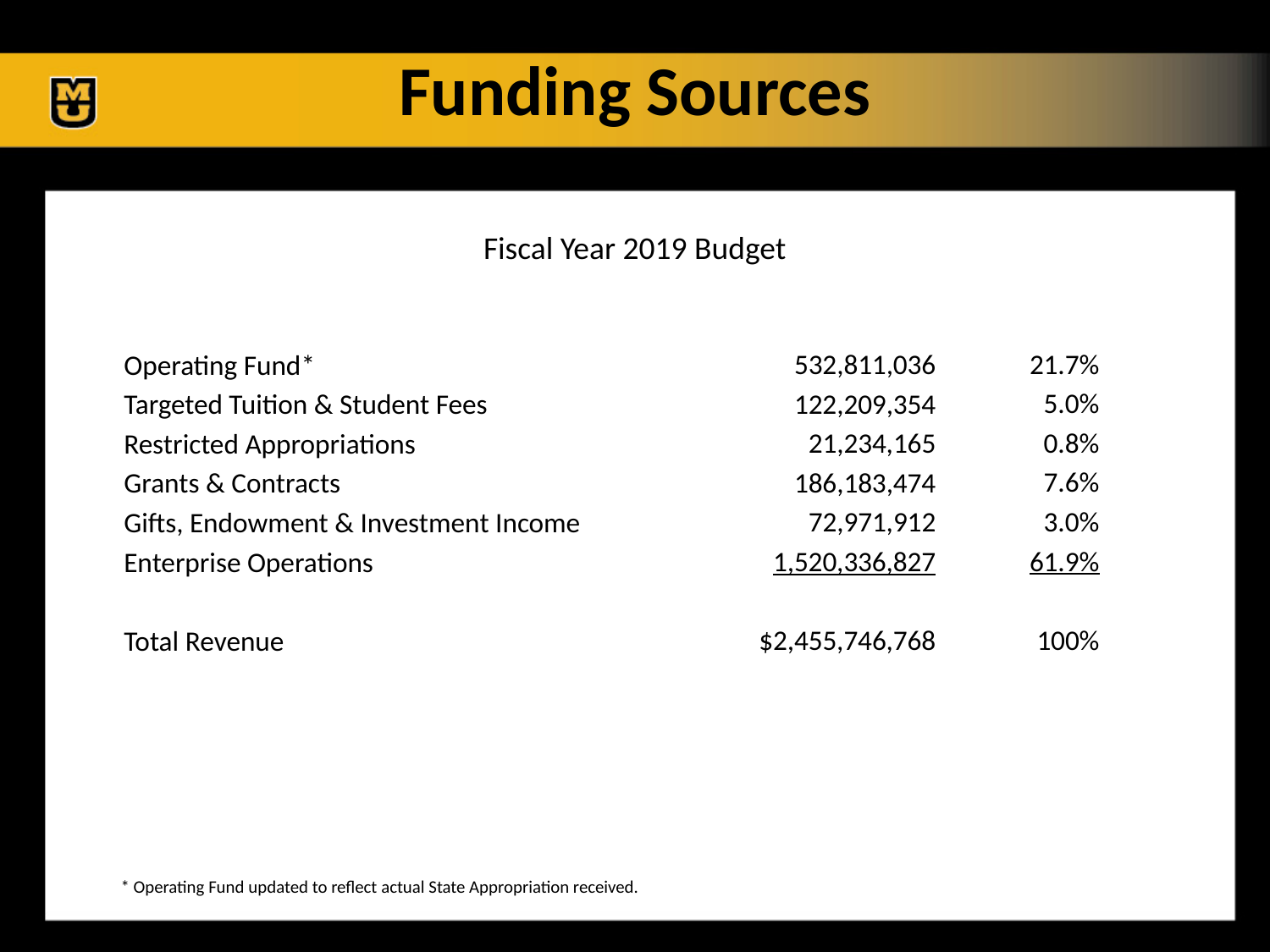

# Funding Sources
Fiscal Year 2019 Budget

21.7%
5.0%
0.8%
7.6%
3.0%
61.9%

100%

	Operating Fund*
	Targeted Tuition & Student Fees
	Restricted Appropriations
	Grants & Contracts
	Gifts, Endowment & Investment Income
	Enterprise Operations

	Total Revenue

532,811,036
122,209,354
21,234,165
186,183,474
72,971,912
1,520,336,827

$2,455,746,768

* Operating Fund updated to reflect actual State Appropriation received.